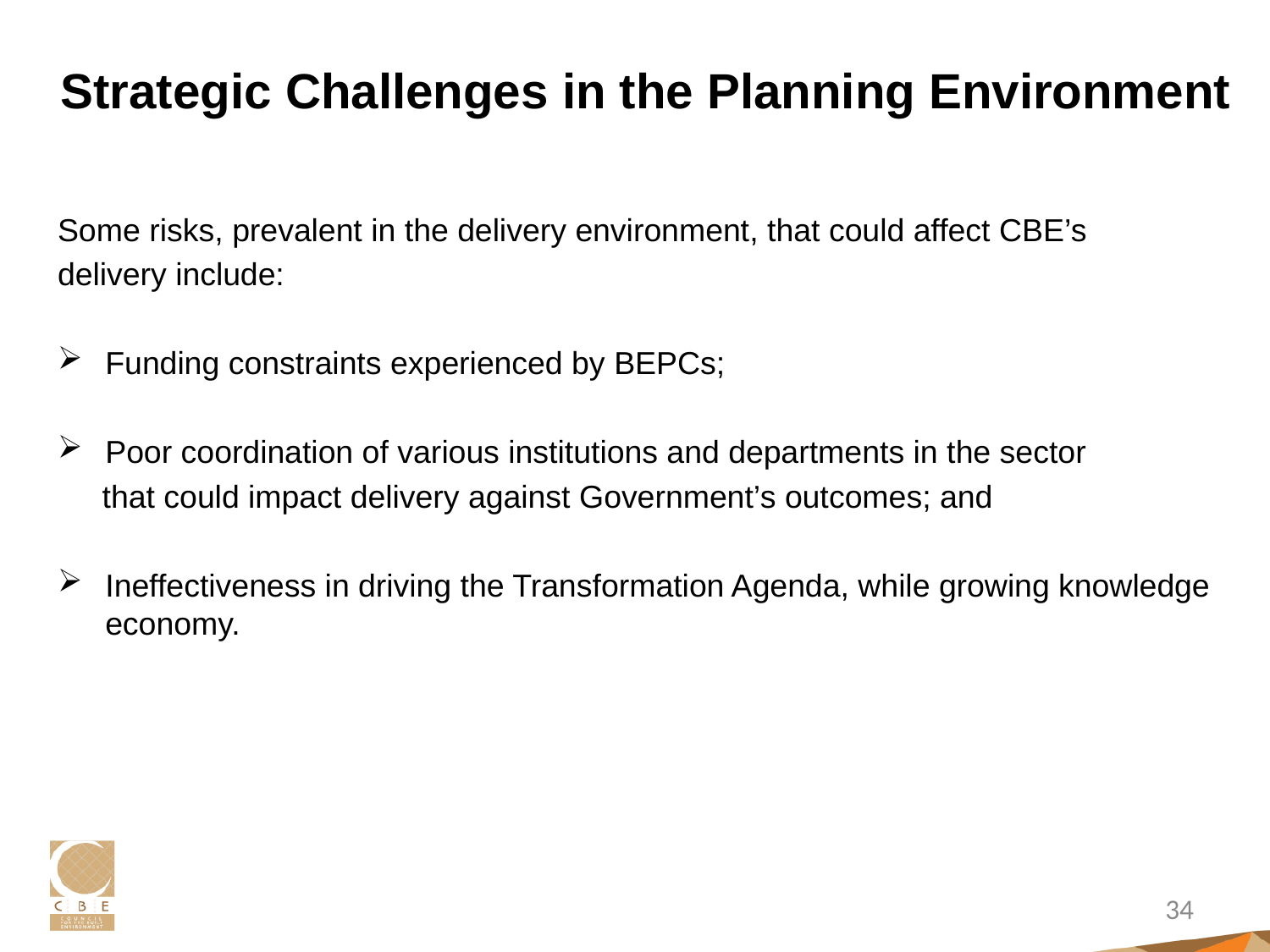

# Strategic Challenges in the Planning Environment

Some risks, prevalent in the delivery environment, that could affect CBE’s
delivery include:

Funding constraints experienced by BEPCs;

Poor coordination of various institutions and departments in the sector
     that could impact delivery against Government’s outcomes; and

Ineffectiveness in driving the Transformation Agenda, while growing knowledge economy.

34